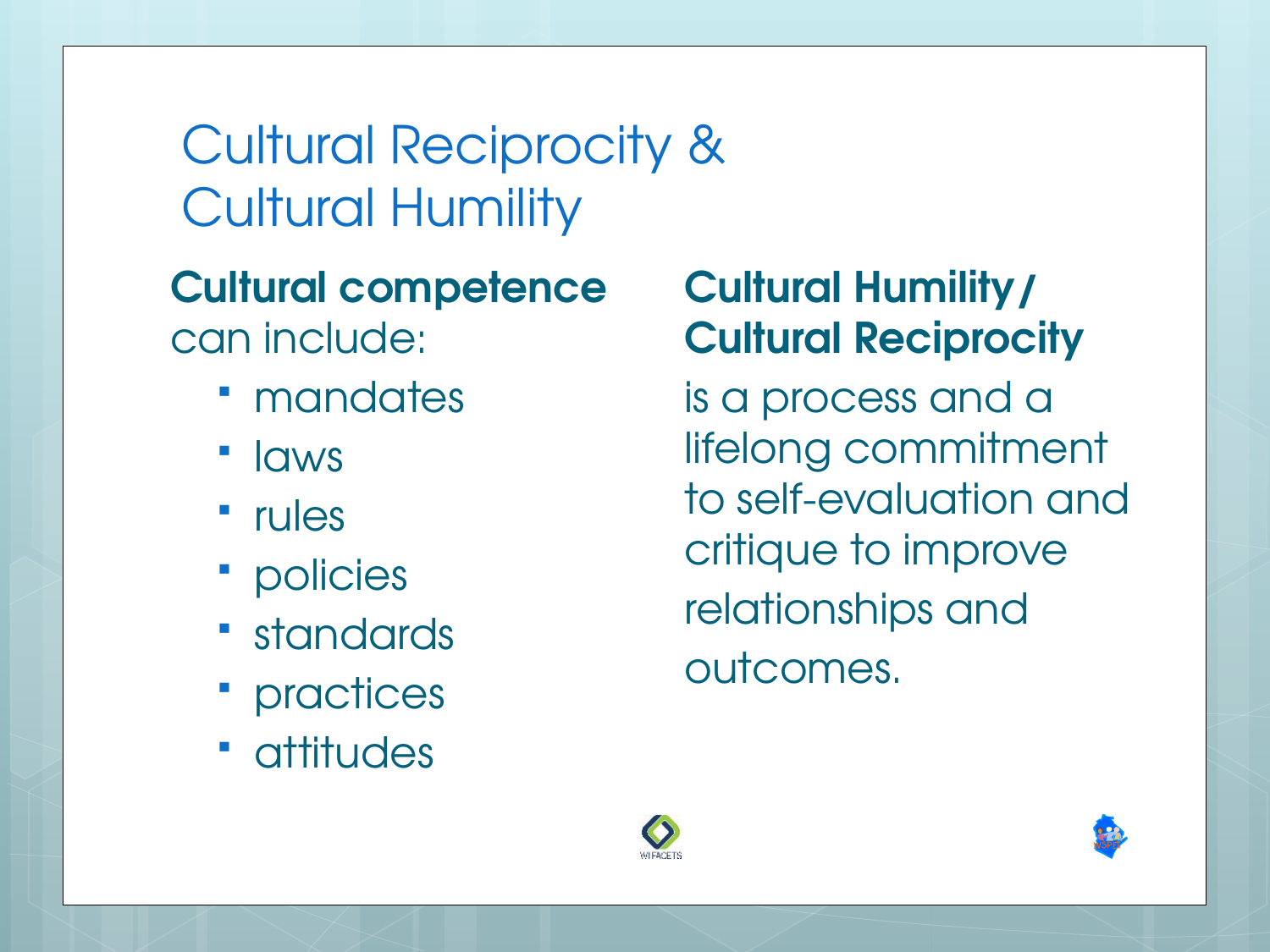

Cultural Reciprocity &
Cultural Humility
Cultural competence can include:
mandates
laws
rules
policies
standards
practices
attitudes
Cultural Humility/ Cultural Reciprocity
is a process and a lifelong commitment to self-evaluation and critique to improve
relationships and
outcomes.